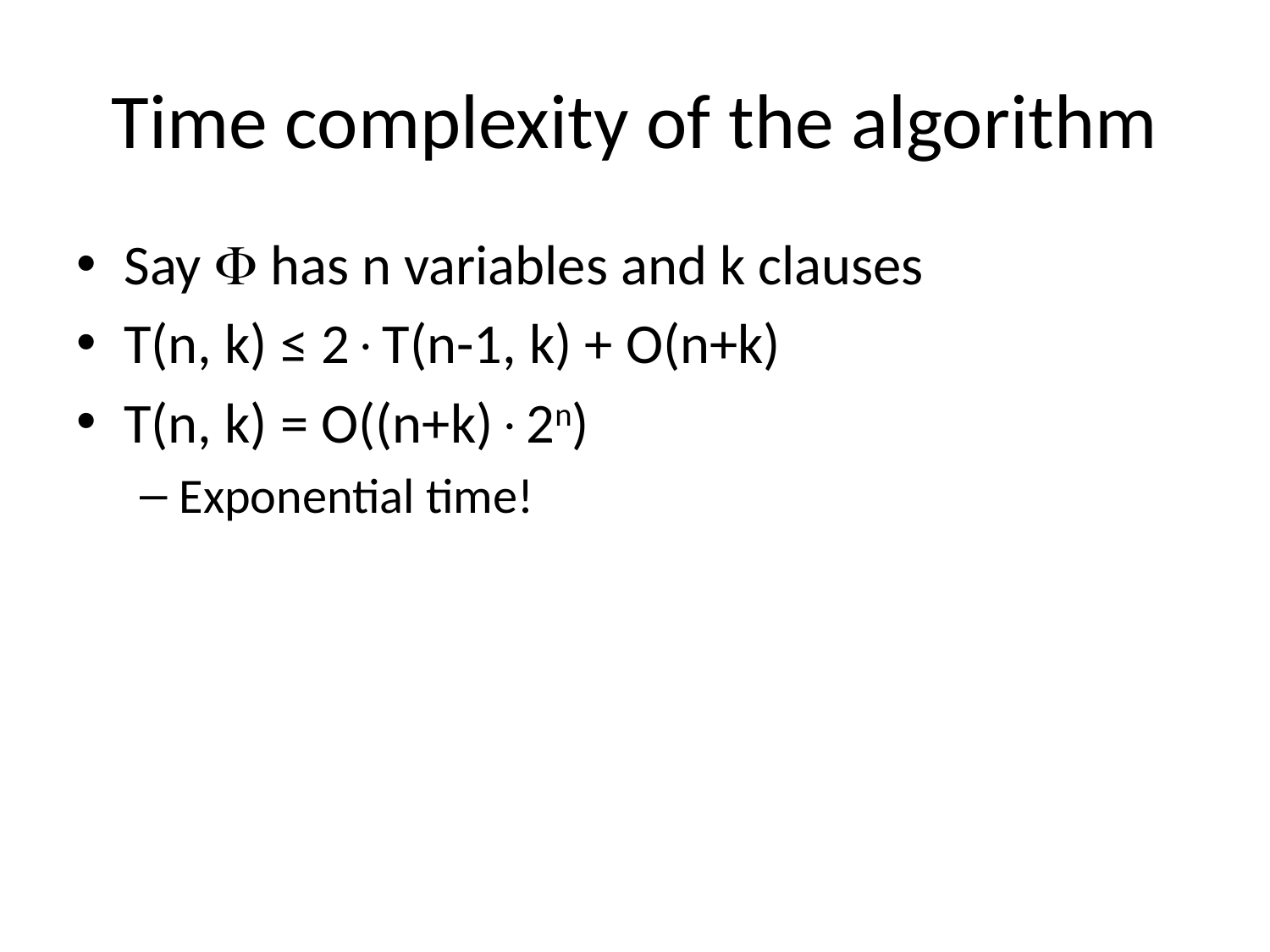

# Time complexity of the algorithm
Say Φ has n variables and k clauses
T(n, k) ≤ 2⋅T(n-1, k) + O(n+k)
T(n, k) = O((n+k)⋅2n)
Exponential time!